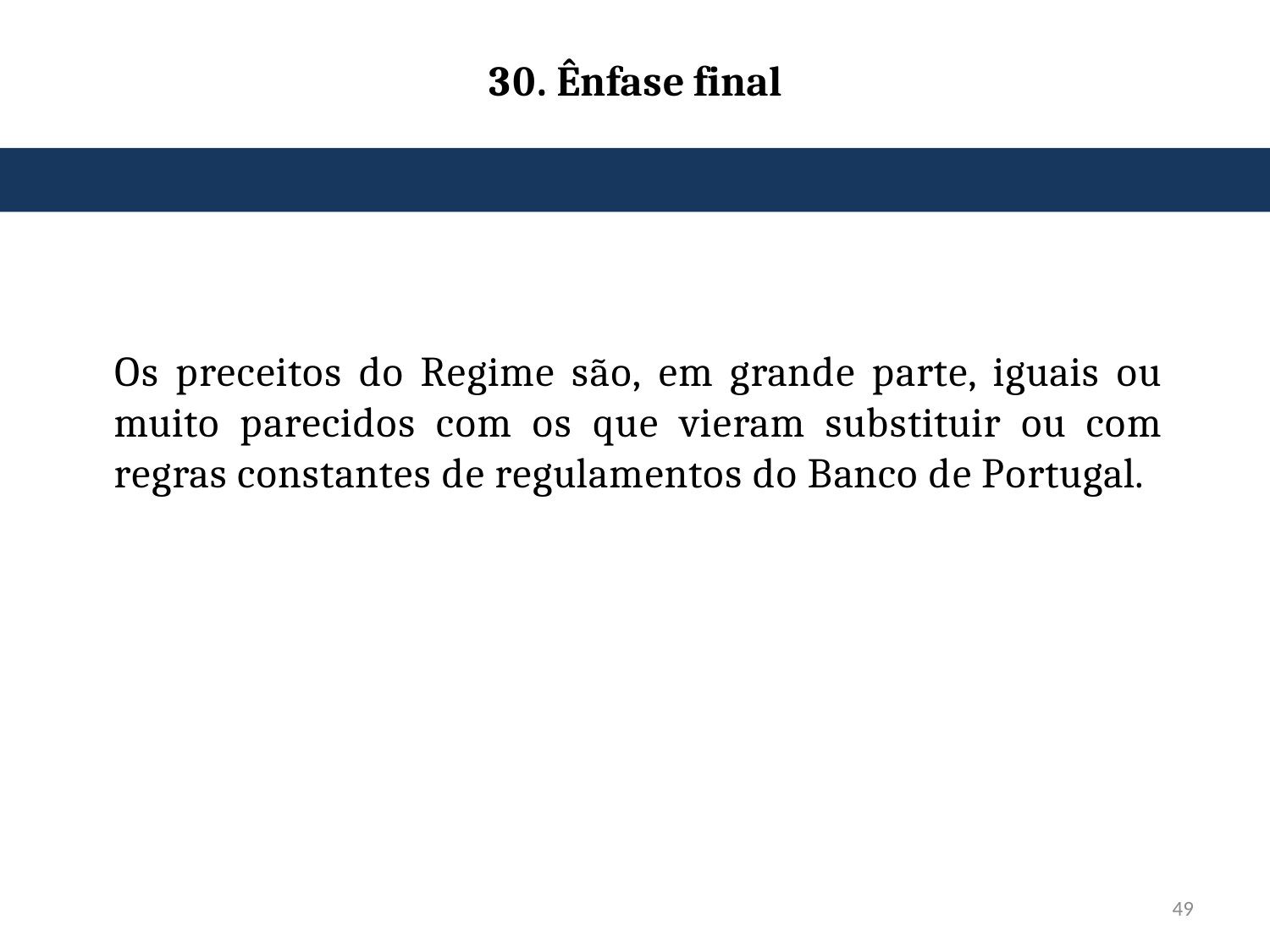

# 30. Ênfase final

Os preceitos do Regime são, em grande parte, iguais ou muito parecidos com os que vieram substituir ou com regras constantes de regulamentos do Banco de Portugal.

49